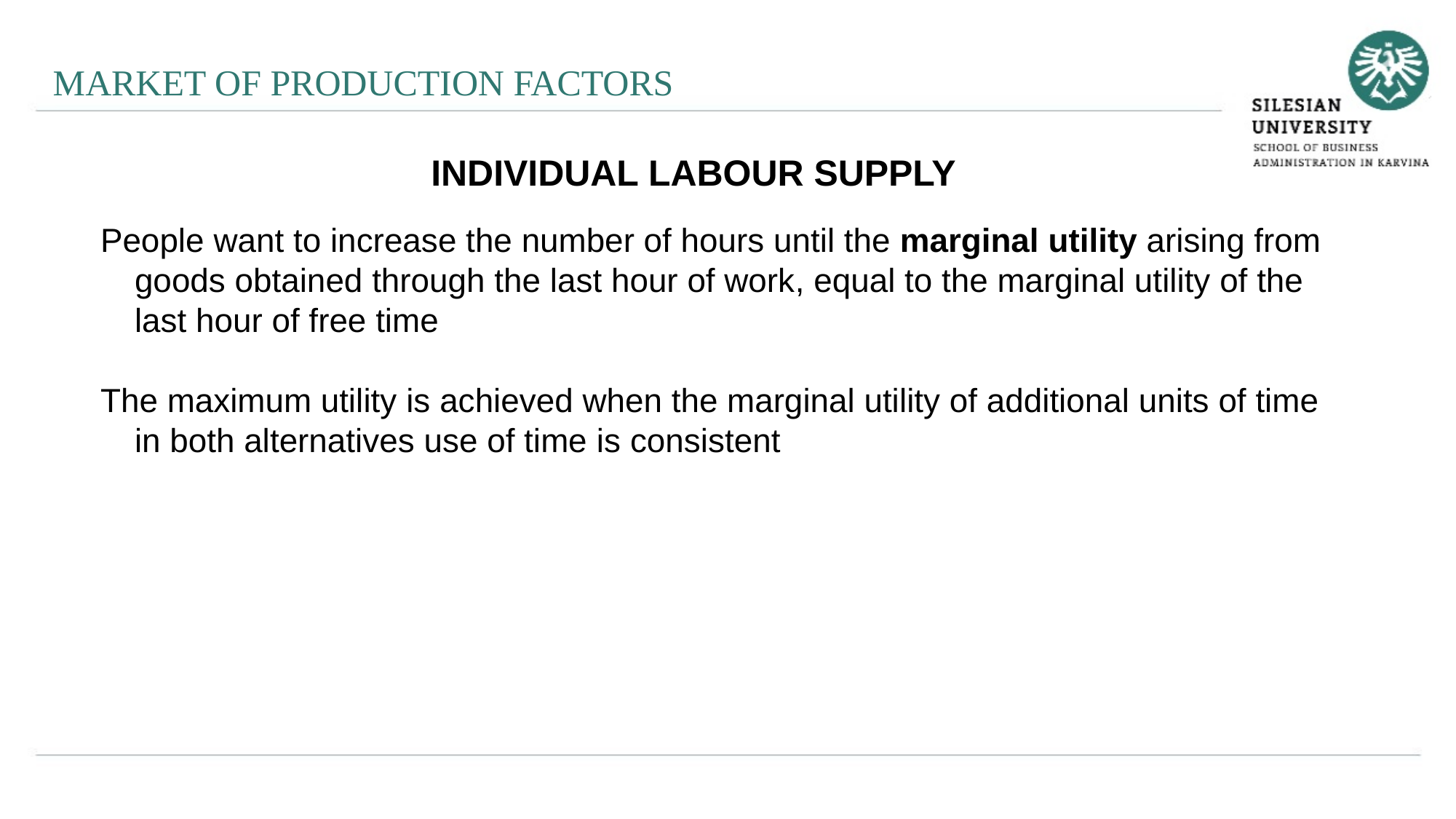

MARKET OF PRODUCTION FACTORS

INDIVIDUAL LABOUR SUPPLY
People want to increase the number of hours until the marginal utility arising from goods obtained through the last hour of work, equal to the marginal utility of the last hour of free time

The maximum utility is achieved when the marginal utility of additional units of time in both alternatives use of time is consistent